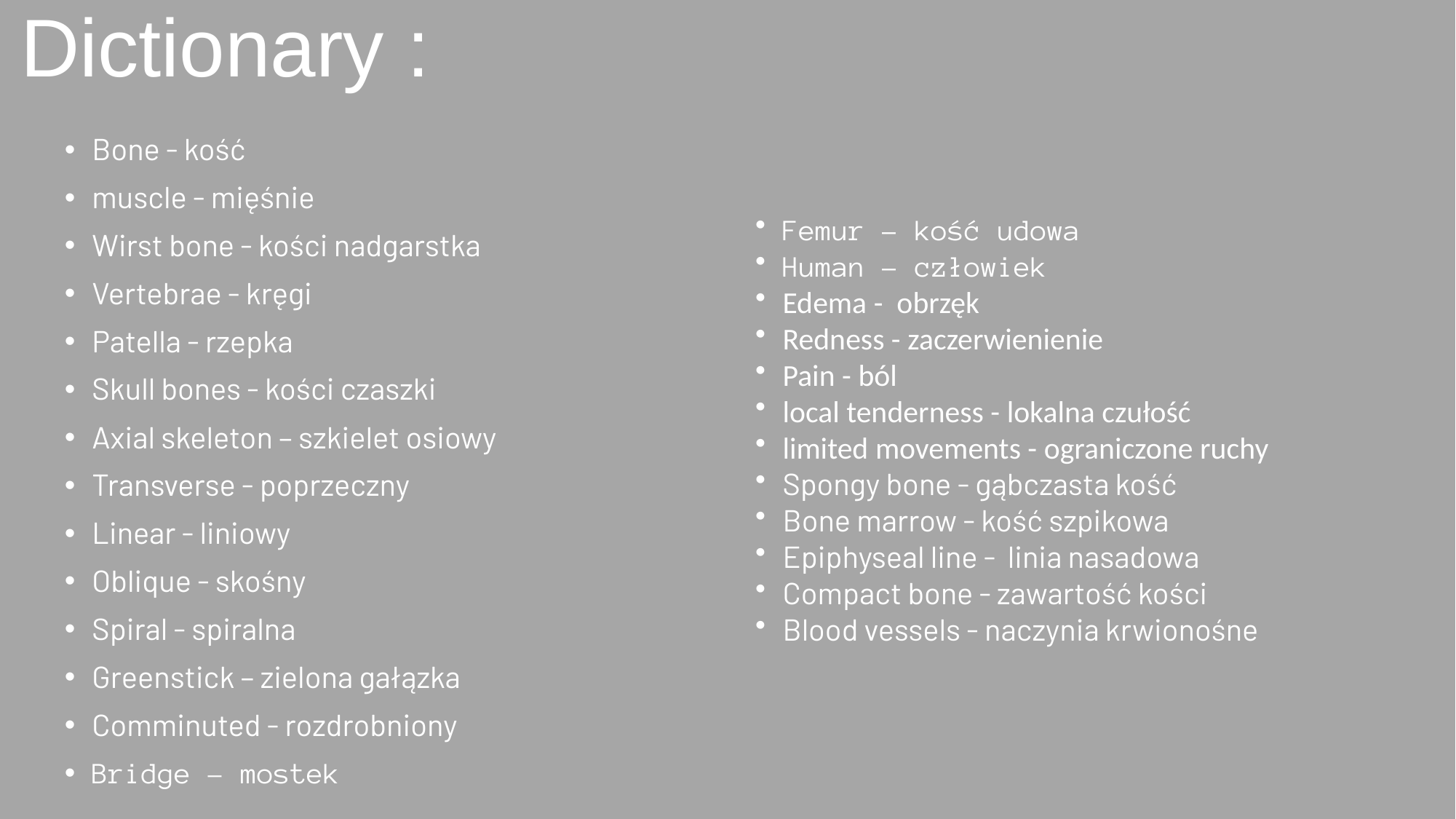

# Dictionary :
Bone - kość
muscle - mięśnie
Wirst bone - kości nadgarstka
Vertebrae - kręgi
Patella - rzepka
Skull bones - kości czaszki
Axial skeleton – szkielet osiowy
Transverse - poprzeczny
Linear - liniowy
Oblique - skośny
Spiral - spiralna
Greenstick – zielona gałązka
Comminuted - rozdrobniony
Bridge – mostek

Femur - kość udowa​
Human - człowiek​
Edema -​  obrzęk
Redness -​ zaczerwienienie
Pain -​ ból
local tenderness -​ lokalna czułość
limited movements -​ ograniczone ruchy
Spongy bone -​ gąbczasta kość
Bone marrow -​ kość szpikowa
Epiphyseal line - ​ linia nasadowa
Compact bone - ​zawartość kości
Blood vessels - ​naczynia krwionośne